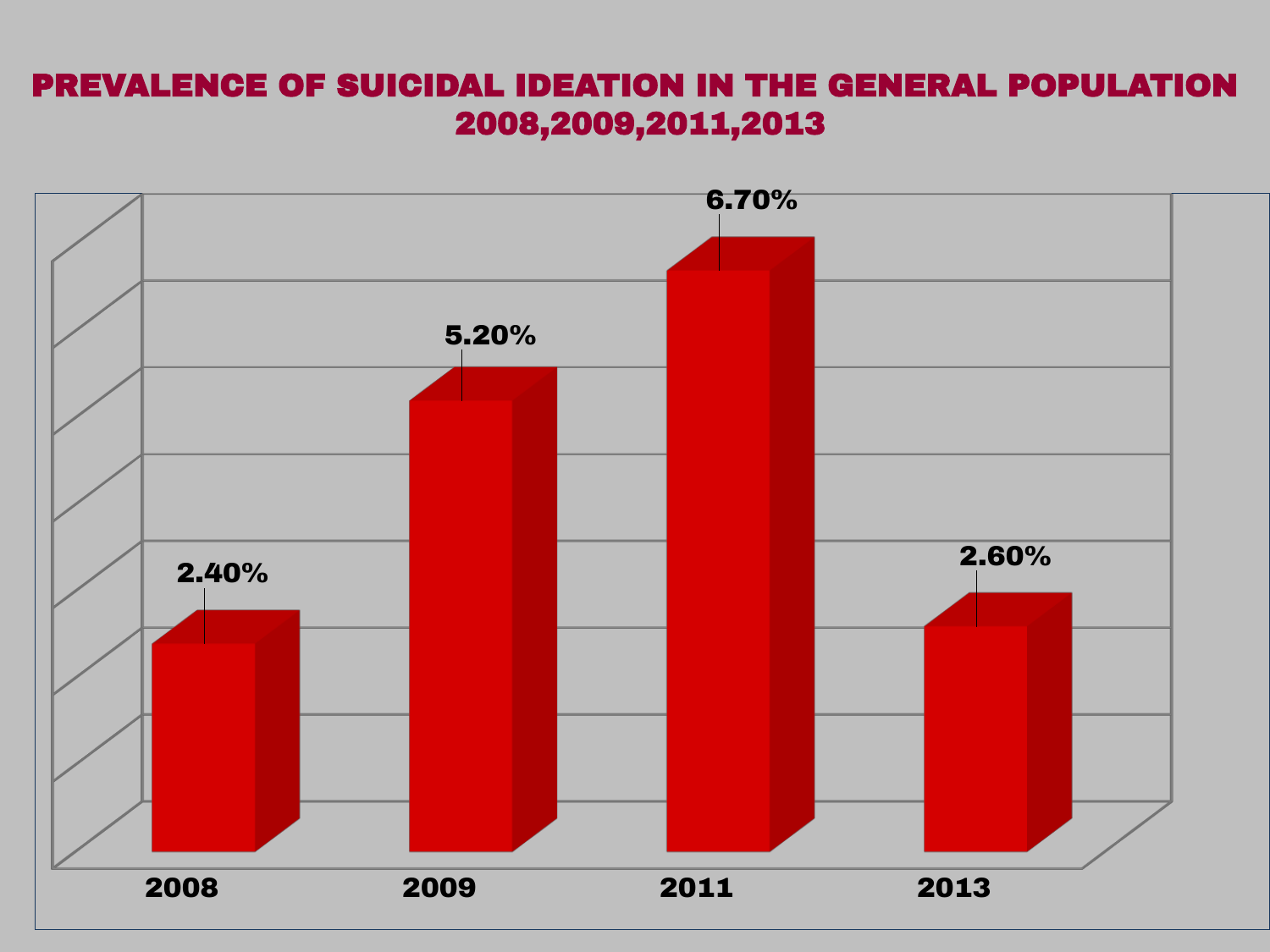

# PREVALENCE OF SUICIDAL IDEATION IN THE GENERAL POPULATION 2008,2009,2011,2013

[unsupported chart]